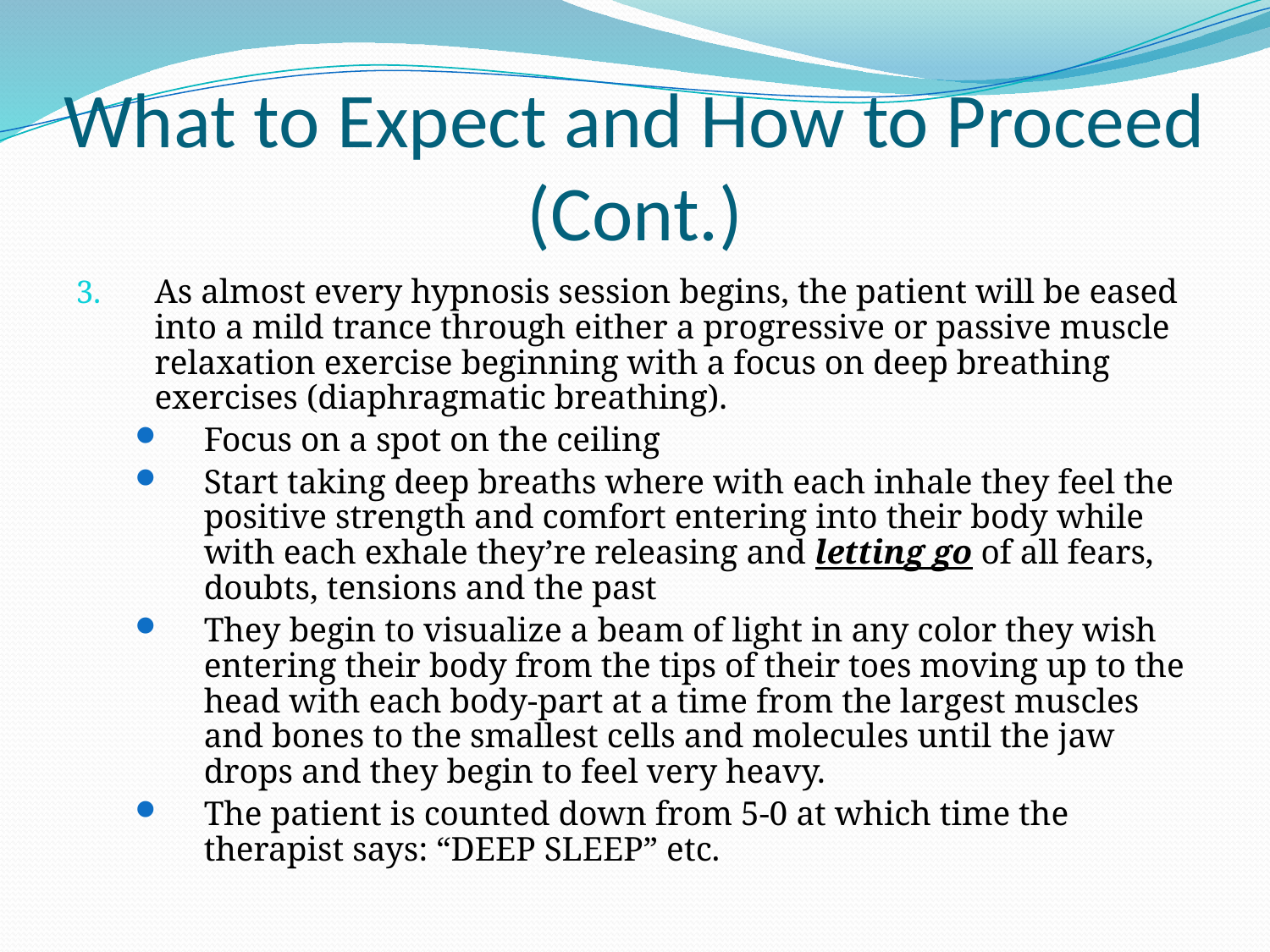

# What to Expect and How to Proceed (Cont.)
As almost every hypnosis session begins, the patient will be eased into a mild trance through either a progressive or passive muscle relaxation exercise beginning with a focus on deep breathing exercises (diaphragmatic breathing).
Focus on a spot on the ceiling
Start taking deep breaths where with each inhale they feel the positive strength and comfort entering into their body while with each exhale they’re releasing and letting go of all fears, doubts, tensions and the past
They begin to visualize a beam of light in any color they wish entering their body from the tips of their toes moving up to the head with each body-part at a time from the largest muscles and bones to the smallest cells and molecules until the jaw drops and they begin to feel very heavy.
The patient is counted down from 5-0 at which time the therapist says: “DEEP SLEEP” etc.